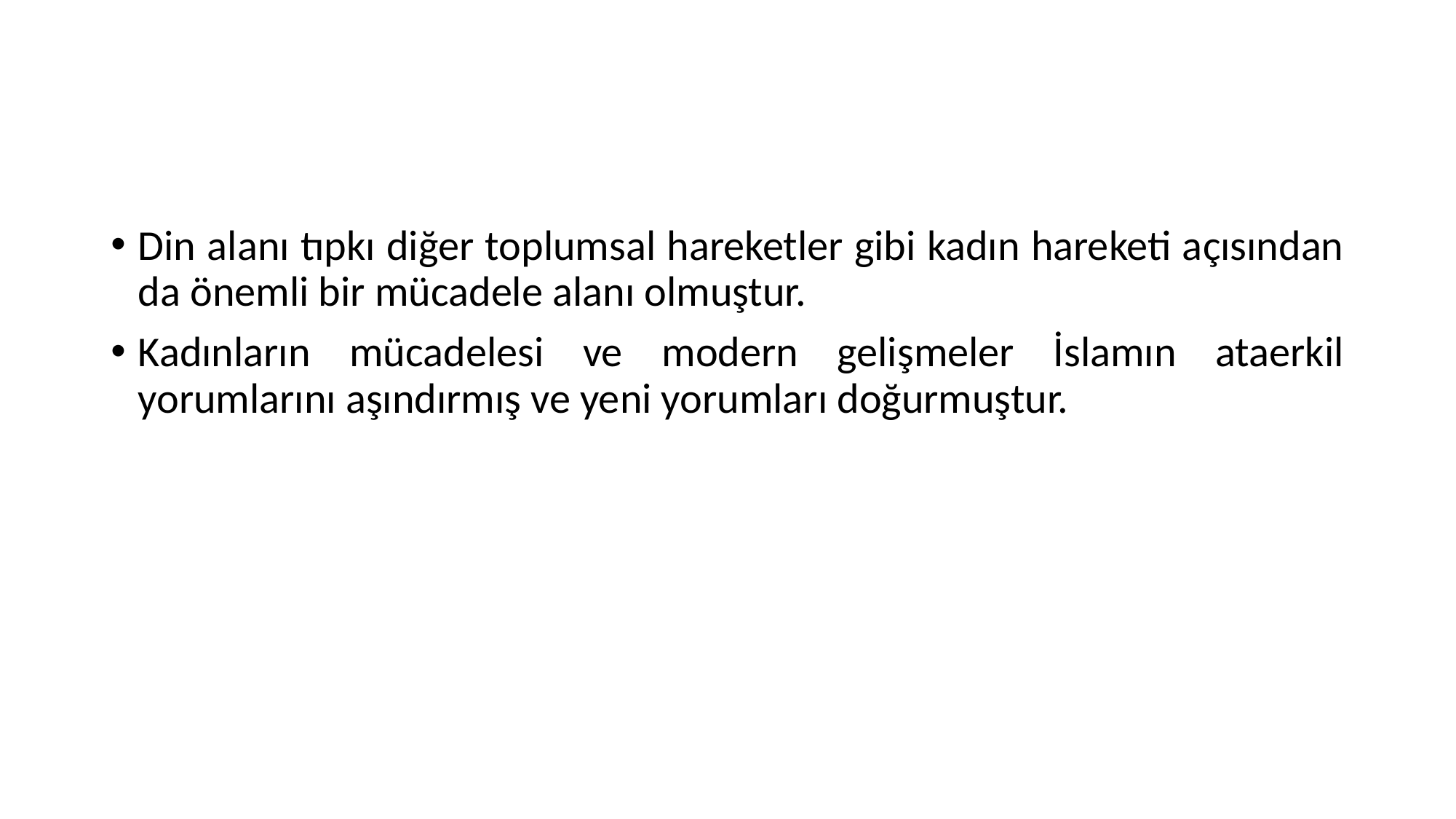

#
Din alanı tıpkı diğer toplumsal hareketler gibi kadın hareketi açısından da önemli bir mücadele alanı olmuştur.
Kadınların mücadelesi ve modern gelişmeler İslamın ataerkil yorumlarını aşındırmış ve yeni yorumları doğurmuştur.